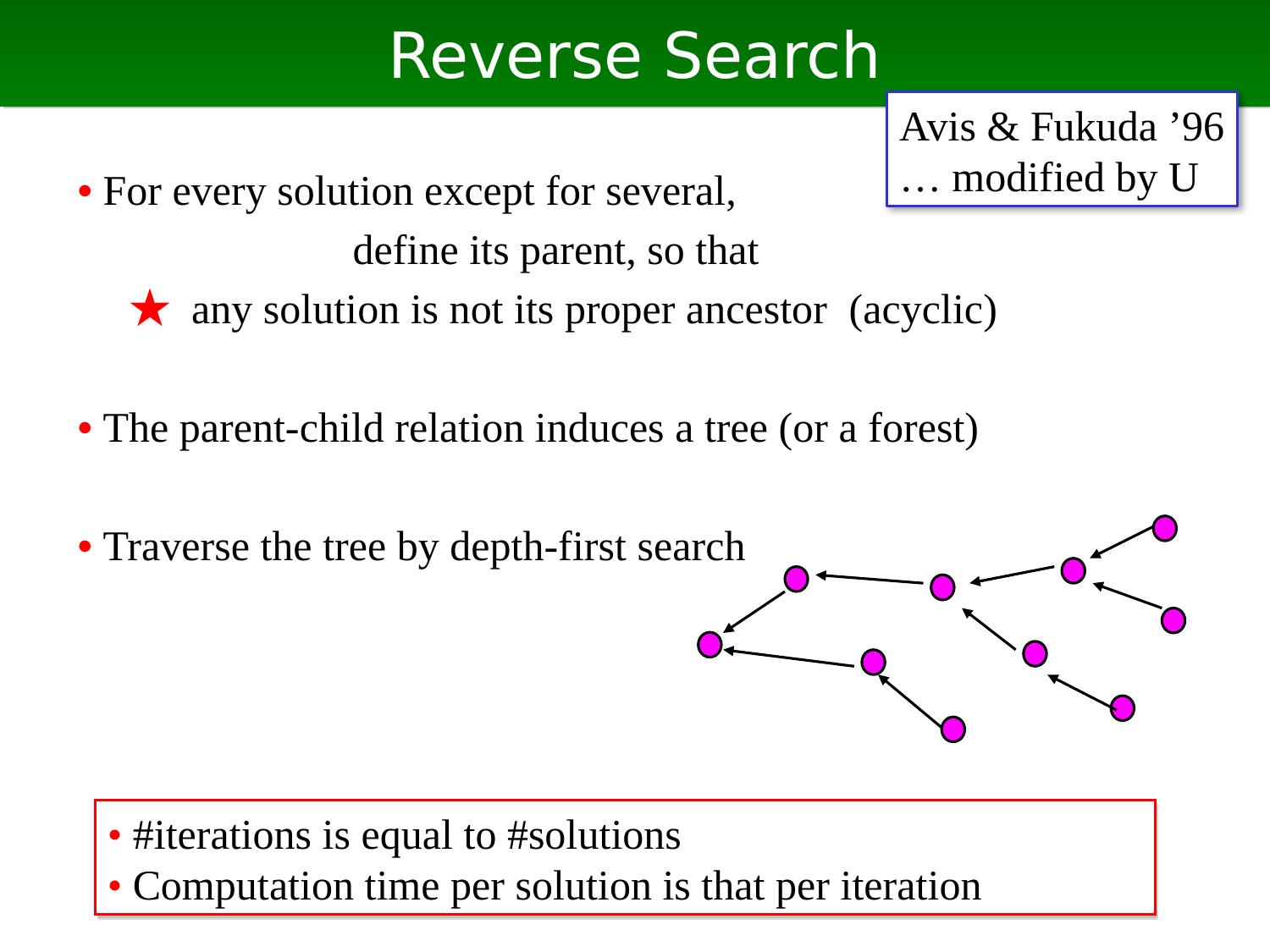

# Reverse Search
Avis & Fukuda ’96
… modified by U
• For every solution except for several,
                          define its parent, so that
　 ★ any solution is not its proper ancestor  (acyclic)

• The parent-child relation induces a tree (or a forest)

• Traverse the tree by depth-first search

• #iterations is equal to #solutions
• Computation time per solution is that per iteration